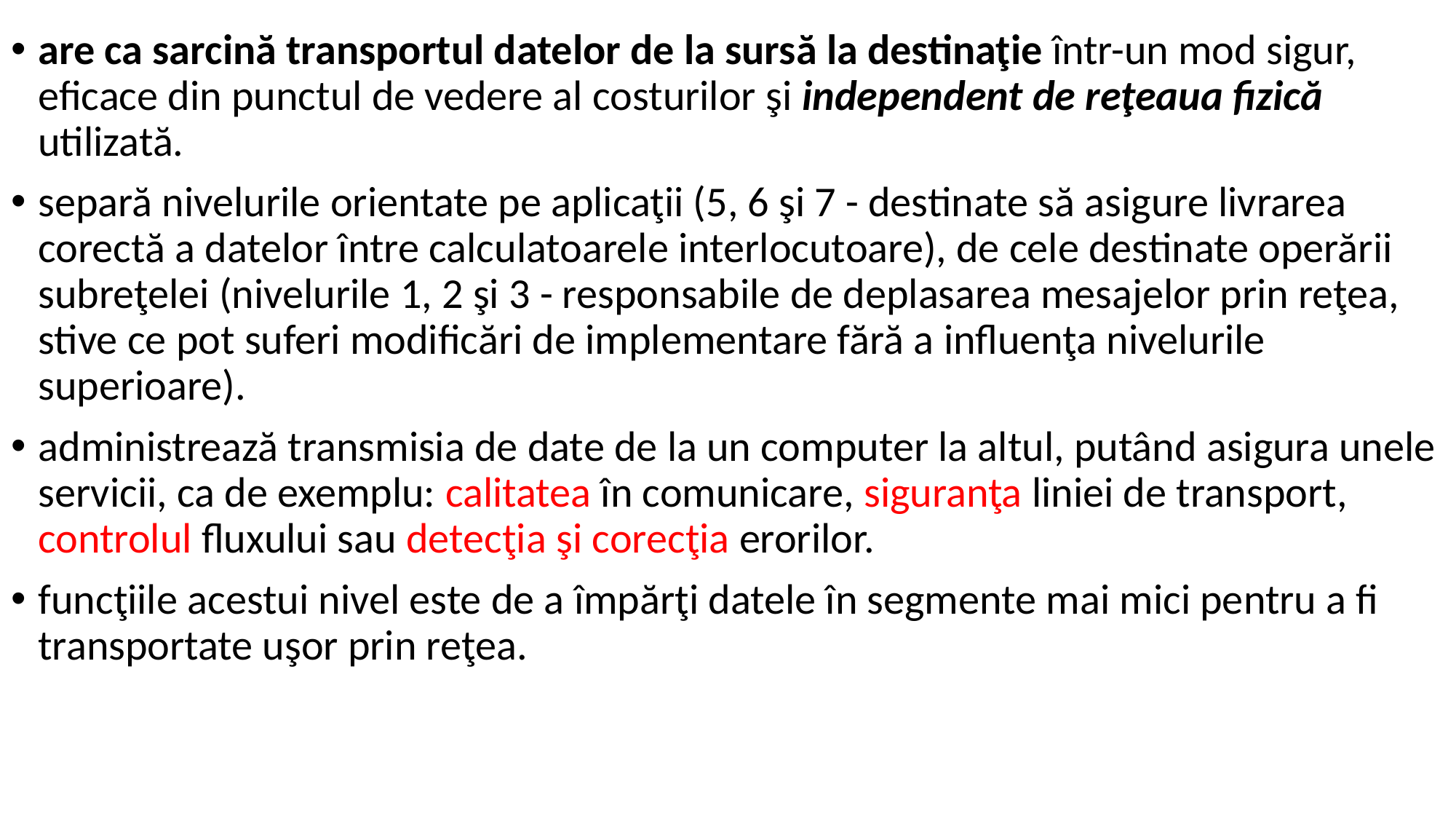

are ca sarcină transportul datelor de la sursă la destinaţie într-un mod sigur, eficace din punctul de vedere al costurilor şi independent de reţeaua fizică utilizată.
separă nivelurile orientate pe aplicaţii (5, 6 şi 7 - destinate să asigure livrarea corectă a datelor între calculatoarele interlocutoare), de cele destinate operării subreţelei (nivelurile 1, 2 şi 3 - responsabile de deplasarea mesajelor prin reţea, stive ce pot suferi modificări de implementare fără a influenţa nivelurile superioare).
administrează transmisia de date de la un computer la altul, putând asigura unele servicii, ca de exemplu: calitatea în comunicare, siguranţa liniei de transport, controlul fluxului sau detecţia şi corecţia erorilor.
funcţiile acestui nivel este de a împărţi datele în segmente mai mici pentru a fi transportate uşor prin reţea.